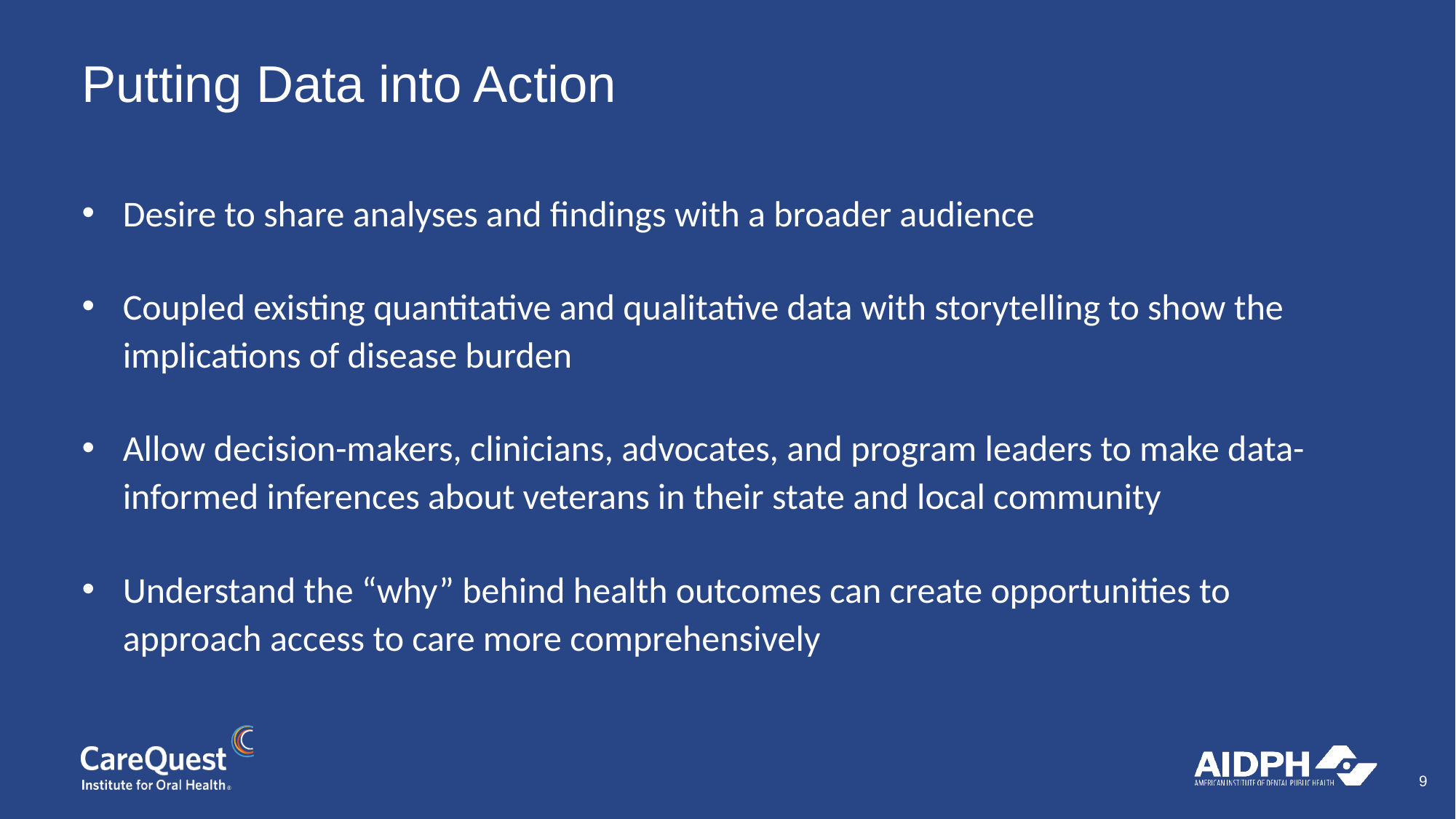

# Putting Data into Action
Desire to share analyses and findings with a broader audience
Coupled existing quantitative and qualitative data with storytelling to show the implications of disease burden
Allow decision-makers, clinicians, advocates, and program leaders to make data-informed inferences about veterans in their state and local community
Understand the “why” behind health outcomes can create opportunities to approach access to care more comprehensively